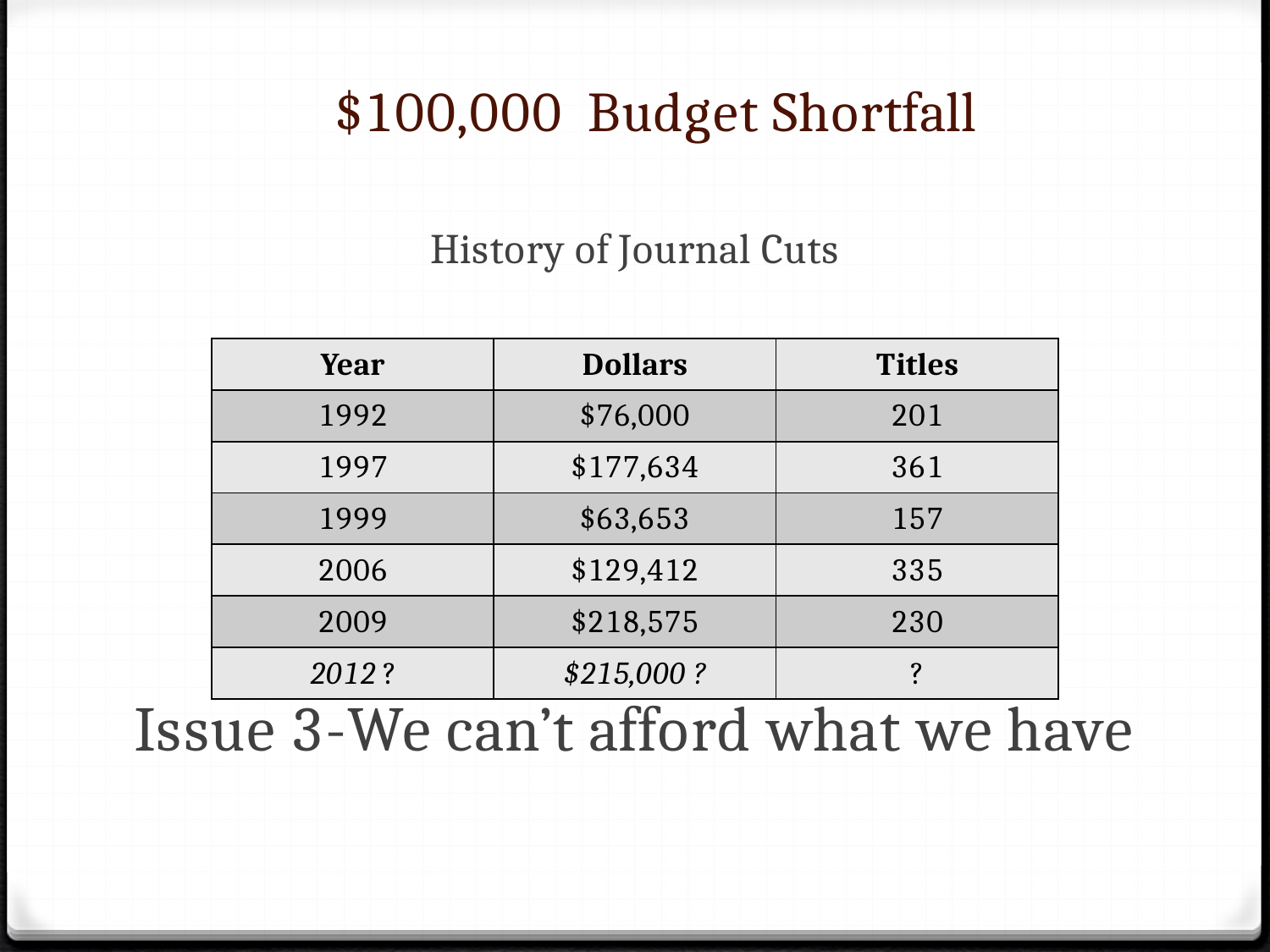

# $100,000  Budget Shortfall

History of Journal Cuts

Issue 3-We can’t afford what we have
| Year | Dollars | Titles |
| --- | --- | --- |
| 1992 | $76,000 | 201 |
| 1997 | $177,634 | 361 |
| 1999 | $63,653 | 157 |
| 2006 | $129,412 | 335 |
| 2009 | $218,575 | 230 |
| 2012 ? | $215,000 ? | ? |